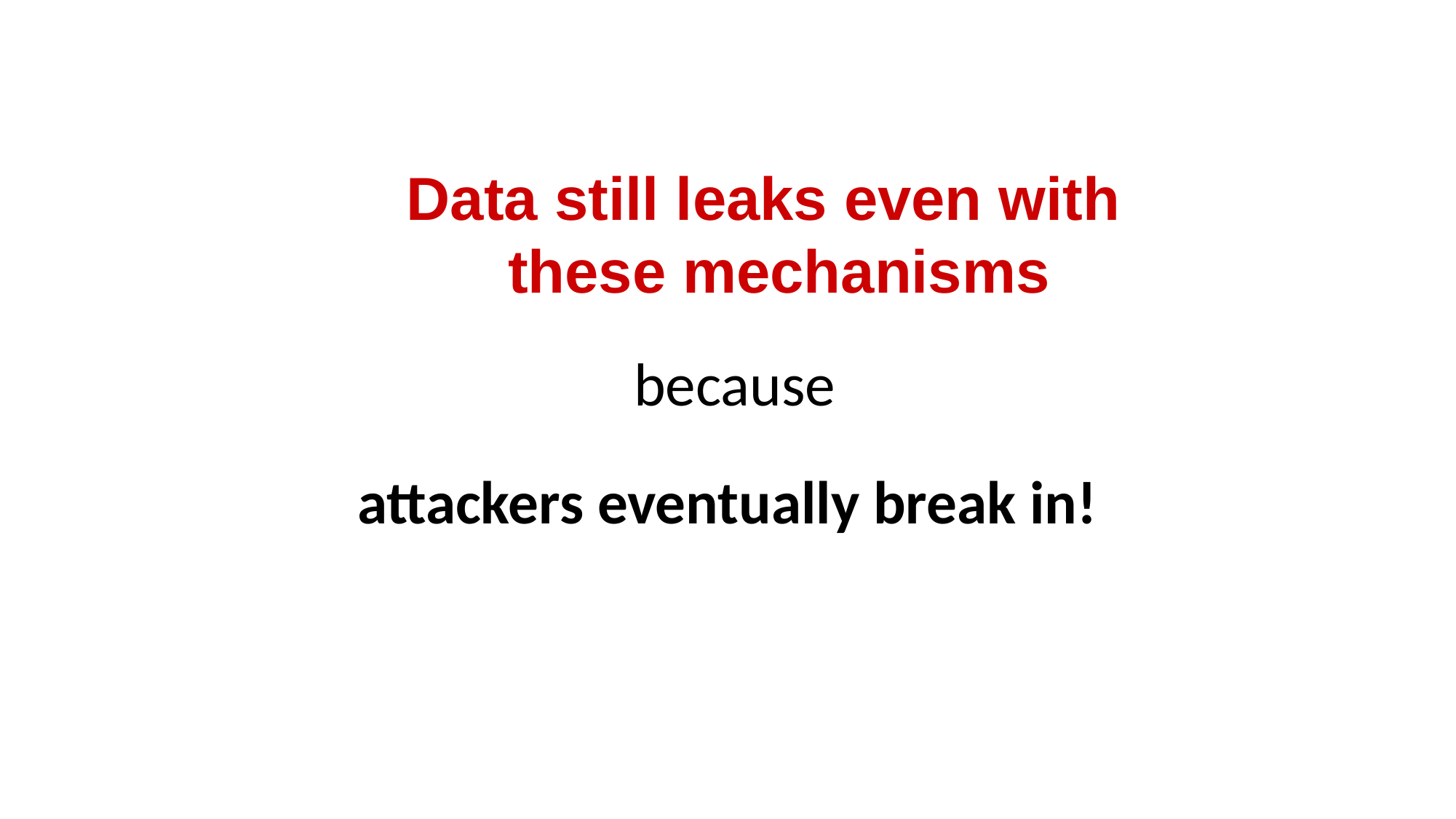

Data still leaks even with these mechanisms
because
attackers eventually break in!